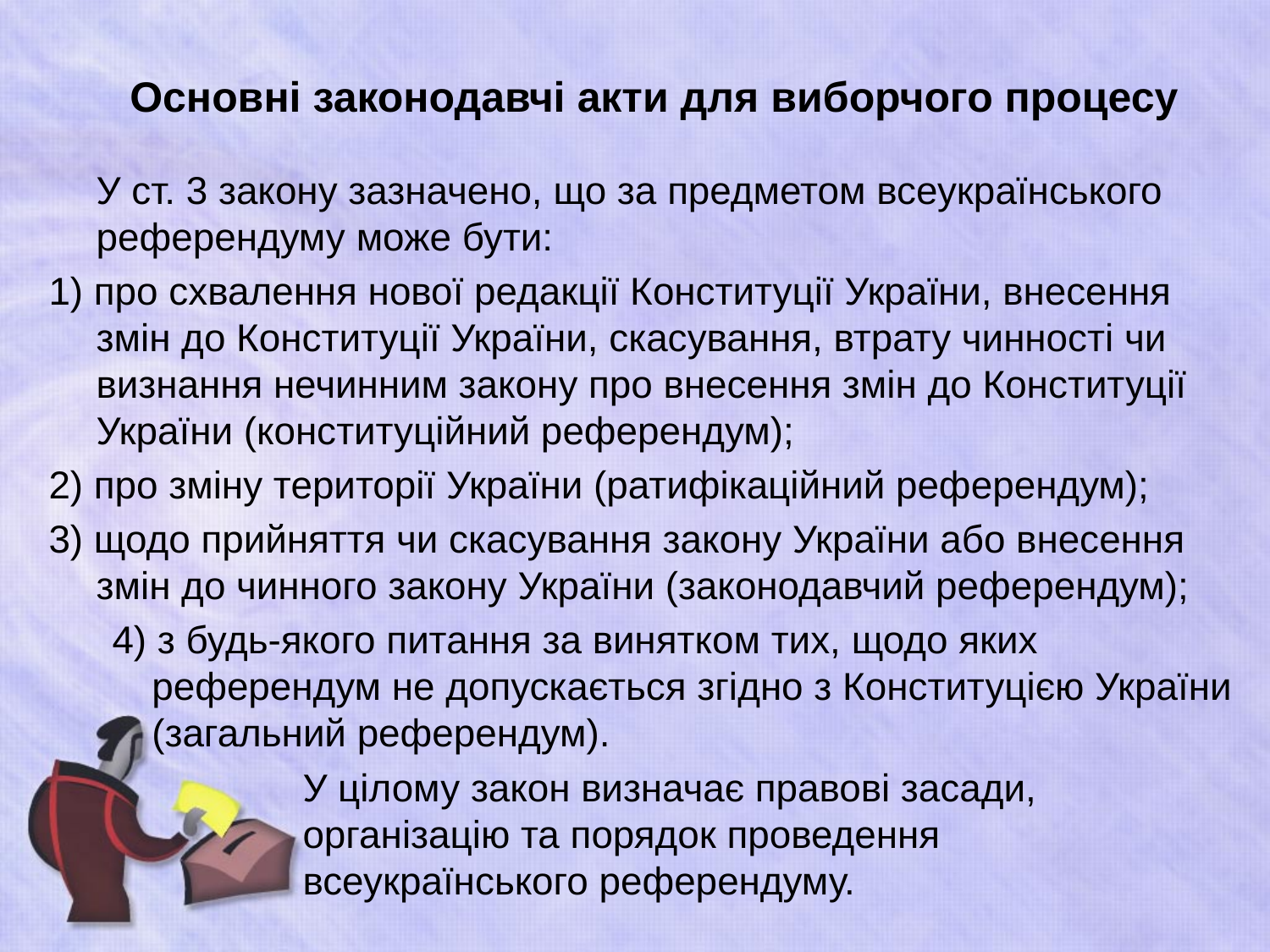

# Основні законодавчі акти для виборчого процесу
	У ст. 3 закону зазначено, що за предметом всеукраїнського референдуму може бути:
1) про схвалення нової редакції Конституції України, внесення змін до Конституції України, скасування, втрату чинності чи визнання нечинним закону про внесення змін до Конституції України (конституційний референдум);
2) про зміну території України (ратифікаційний референдум);
3) щодо прийняття чи скасування закону України або внесення змін до чинного закону України (законодавчий референдум);
4) з будь-якого питання за винятком тих, щодо яких референдум не допускається згідно з Конституцією України (загальний референдум).
У цілому закон визначає правові засади, організацію та порядок проведення всеукраїнського референдуму.